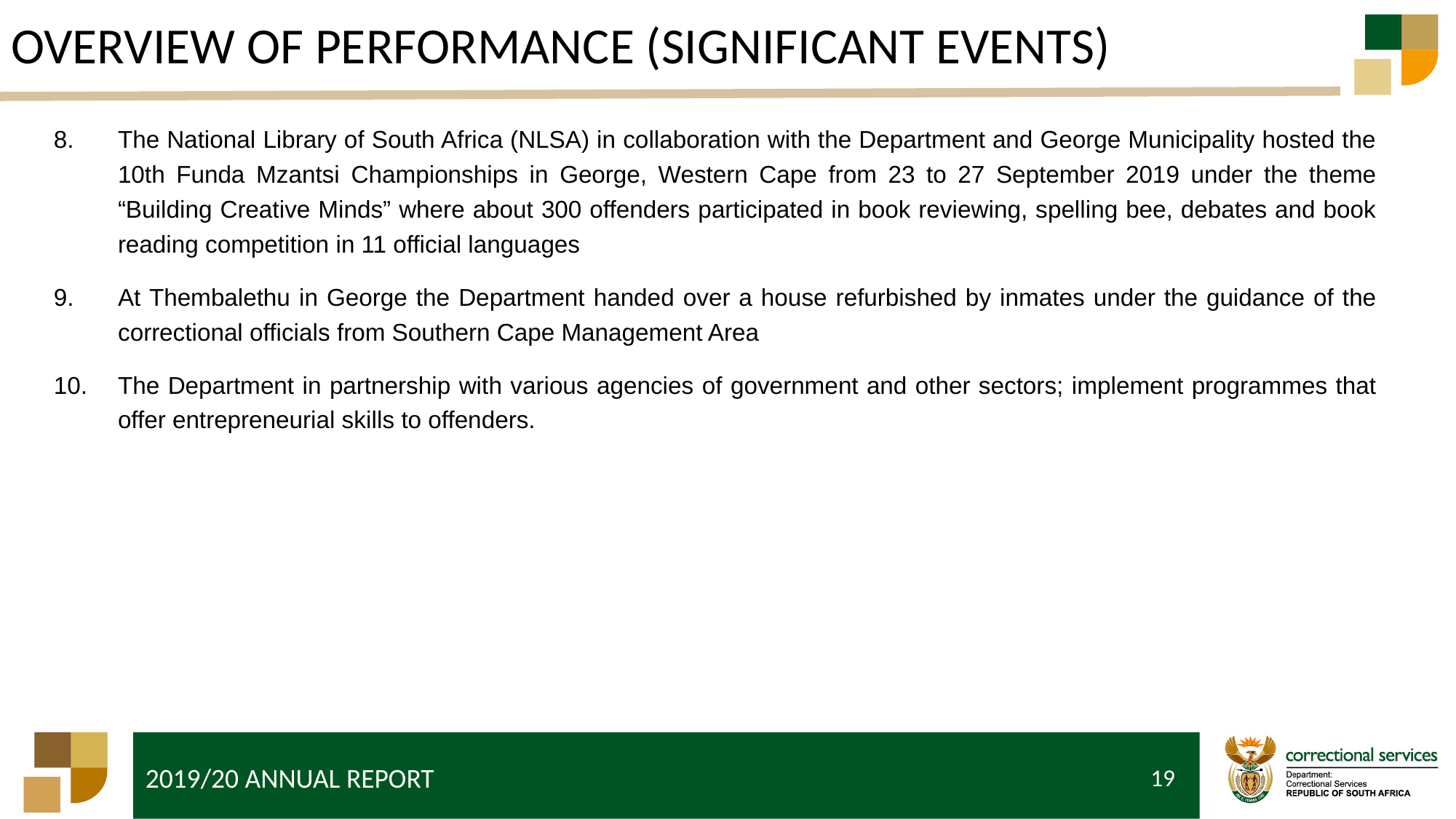

# OVERVIEW OF PERFORMANCE (SIGNIFICANT EVENTS)
The National Library of South Africa (NLSA) in collaboration with the Department and George Municipality hosted the 10th Funda Mzantsi Championships in George, Western Cape from 23 to 27 September 2019 under the theme “Building Creative Minds” where about 300 offenders participated in book reviewing, spelling bee, debates and book reading competition in 11 official languages
At Thembalethu in George the Department handed over a house refurbished by inmates under the guidance of the correctional officials from Southern Cape Management Area
The Department in partnership with various agencies of government and other sectors; implement programmes that offer entrepreneurial skills to offenders.

19